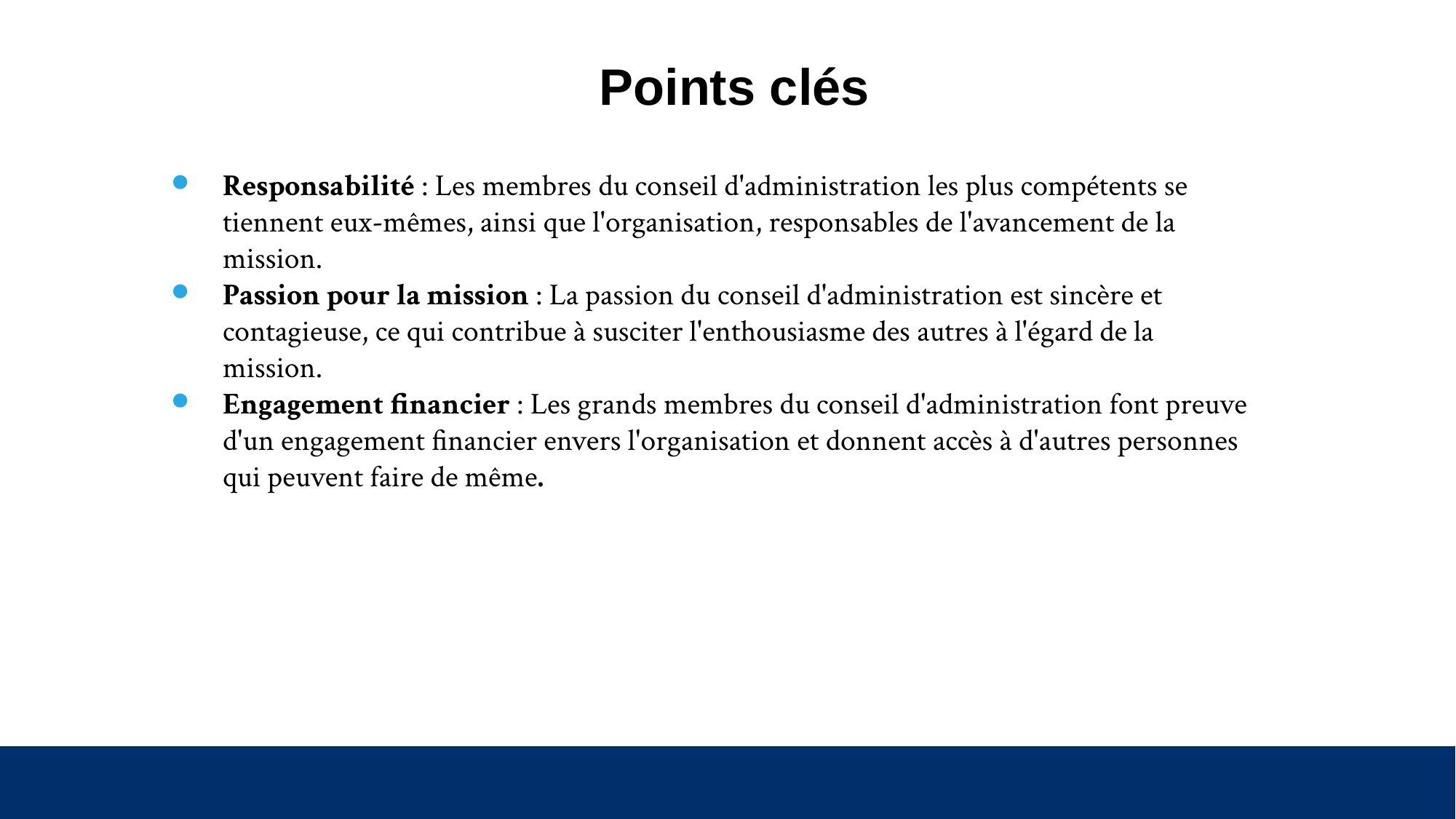

# Points clés
Responsabilité : Les membres du conseil d'administration les plus compétents se tiennent eux-mêmes, ainsi que l'organisation, responsables de l'avancement de la mission.
Passion pour la mission : La passion du conseil d'administration est sincère et contagieuse, ce qui contribue à susciter l'enthousiasme des autres à l'égard de la mission.
Engagement financier : Les grands membres du conseil d'administration font preuve d'un engagement financier envers l'organisation et donnent accès à d'autres personnes qui peuvent faire de même.